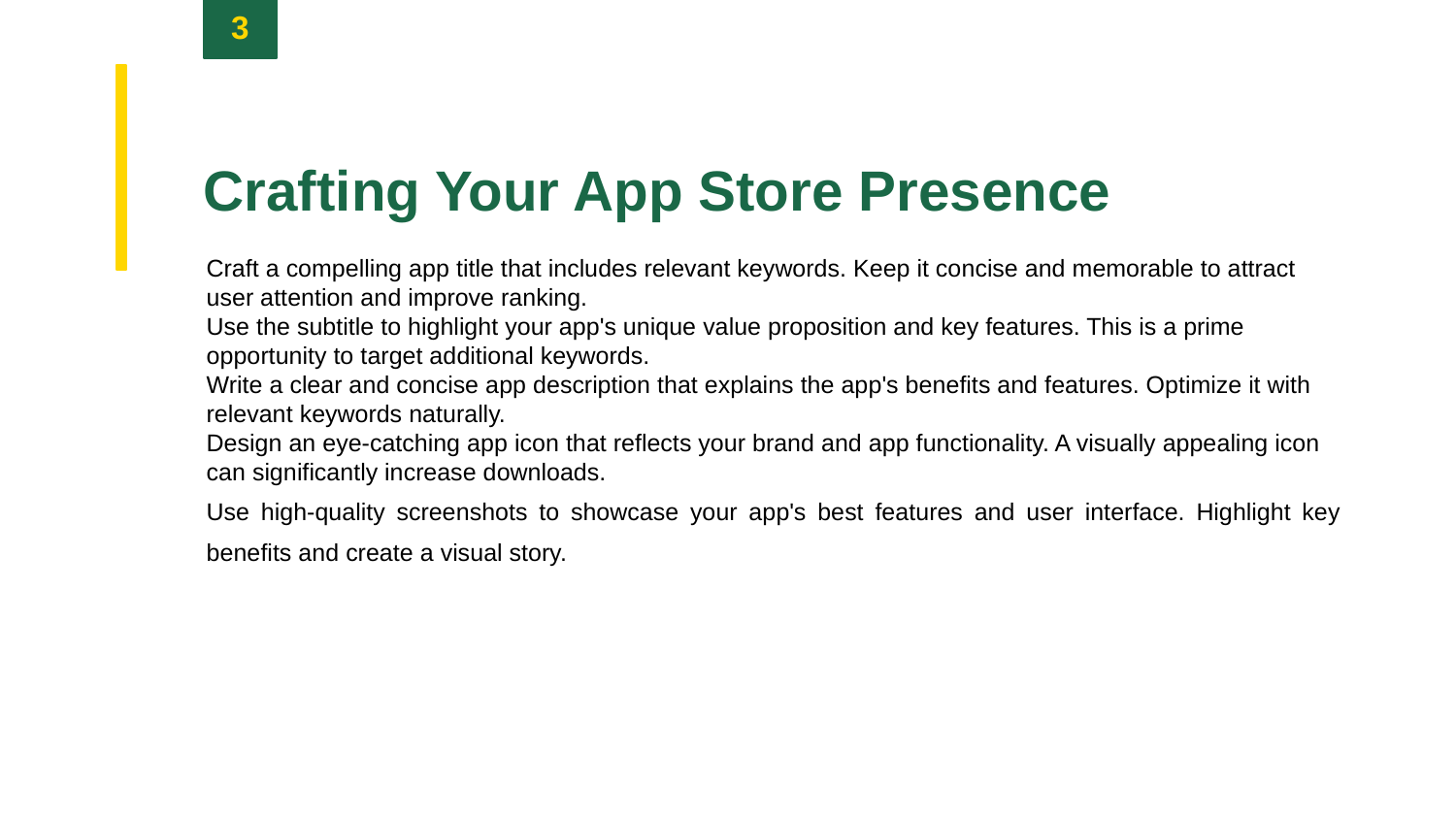

3

Crafting Your App Store Presence
Craft a compelling app title that includes relevant keywords. Keep it concise and memorable to attract user attention and improve ranking.
Use the subtitle to highlight your app's unique value proposition and key features. This is a prime opportunity to target additional keywords.
Write a clear and concise app description that explains the app's benefits and features. Optimize it with relevant keywords naturally.
Design an eye-catching app icon that reflects your brand and app functionality. A visually appealing icon can significantly increase downloads.
Use high-quality screenshots to showcase your app's best features and user interface. Highlight key benefits and create a visual story.